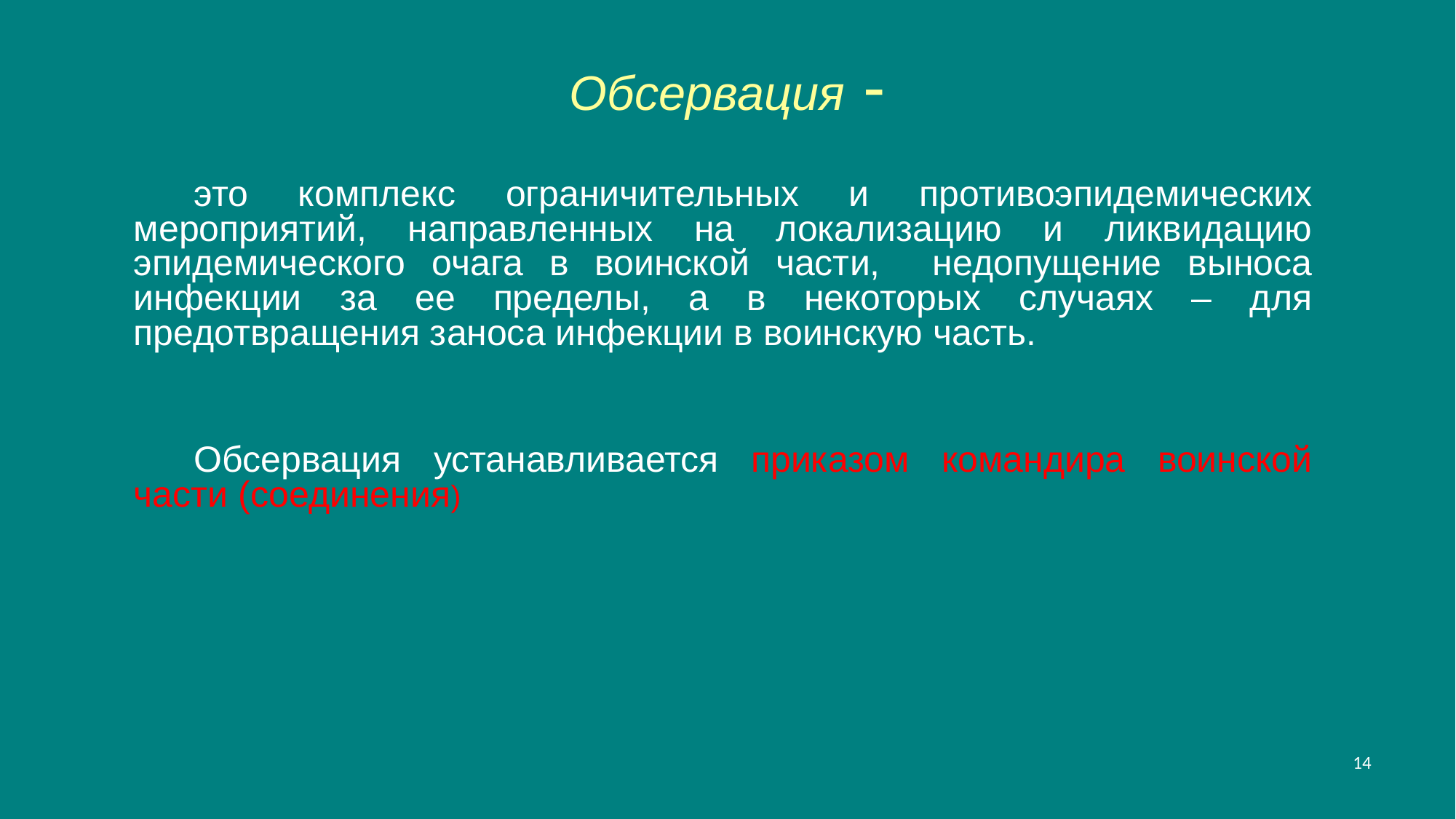

# Обсервация -
это комплекс ограничительных и противоэпидемических мероприятий, направленных на локализацию и ликвидацию эпидемического очага в воинской части,  недопущение выноса инфекции за ее пределы, а в некоторых случаях – для предотвращения заноса инфекции в воинскую часть.

Обсервация устанавливается приказом командира воинской части (соединения)
14